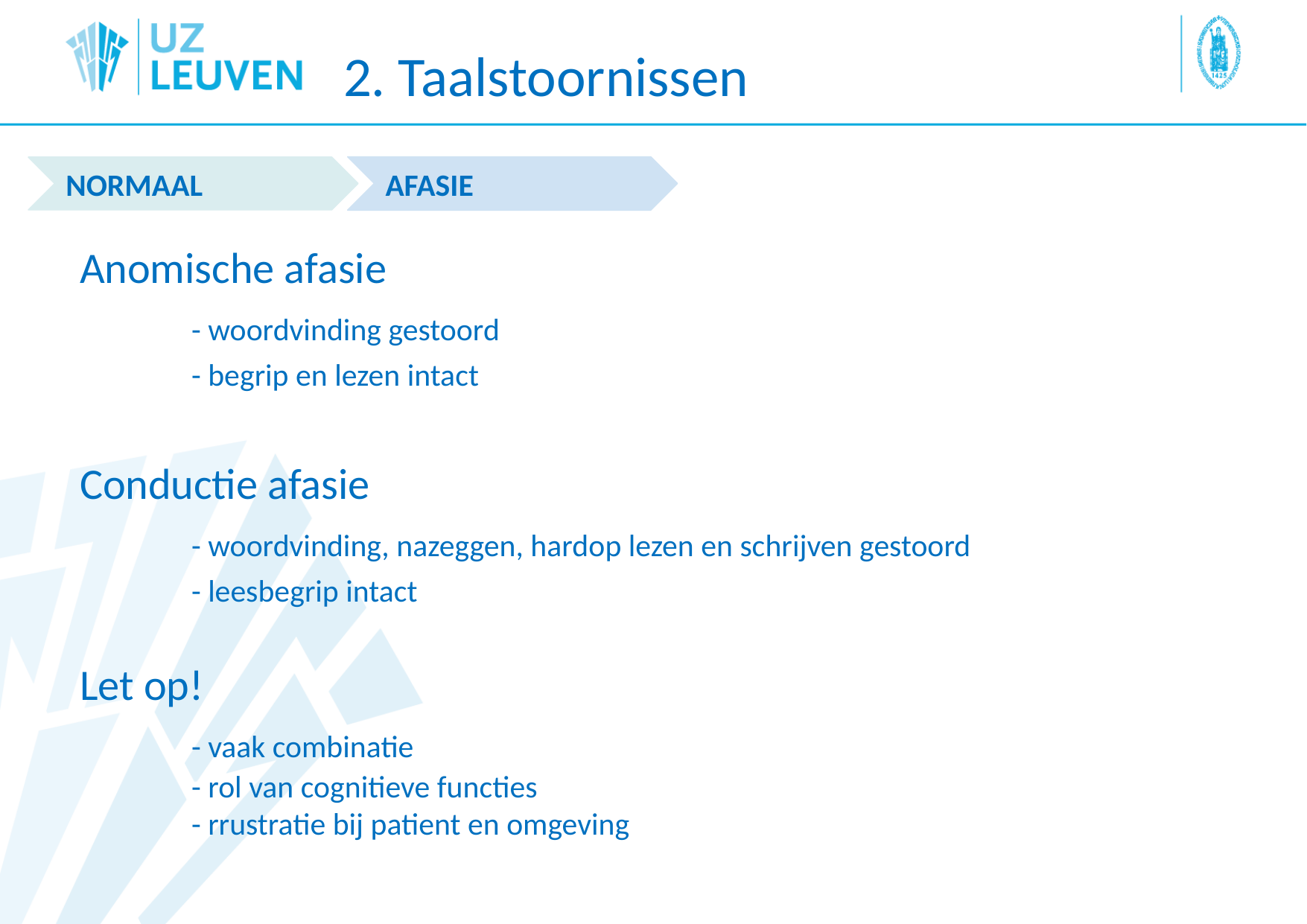

2. Taalstoornissen
AFASIE
NORMAAL

Anomische afasie
	- woordvinding gestoord
	- begrip en lezen intact

Conductie afasie
 	- woordvinding, nazeggen, hardop lezen en schrijven gestoord
	- leesbegrip intact

Let op!
	- vaak combinatie
	- rol van cognitieve functies
	- rrustratie bij patient en omgeving